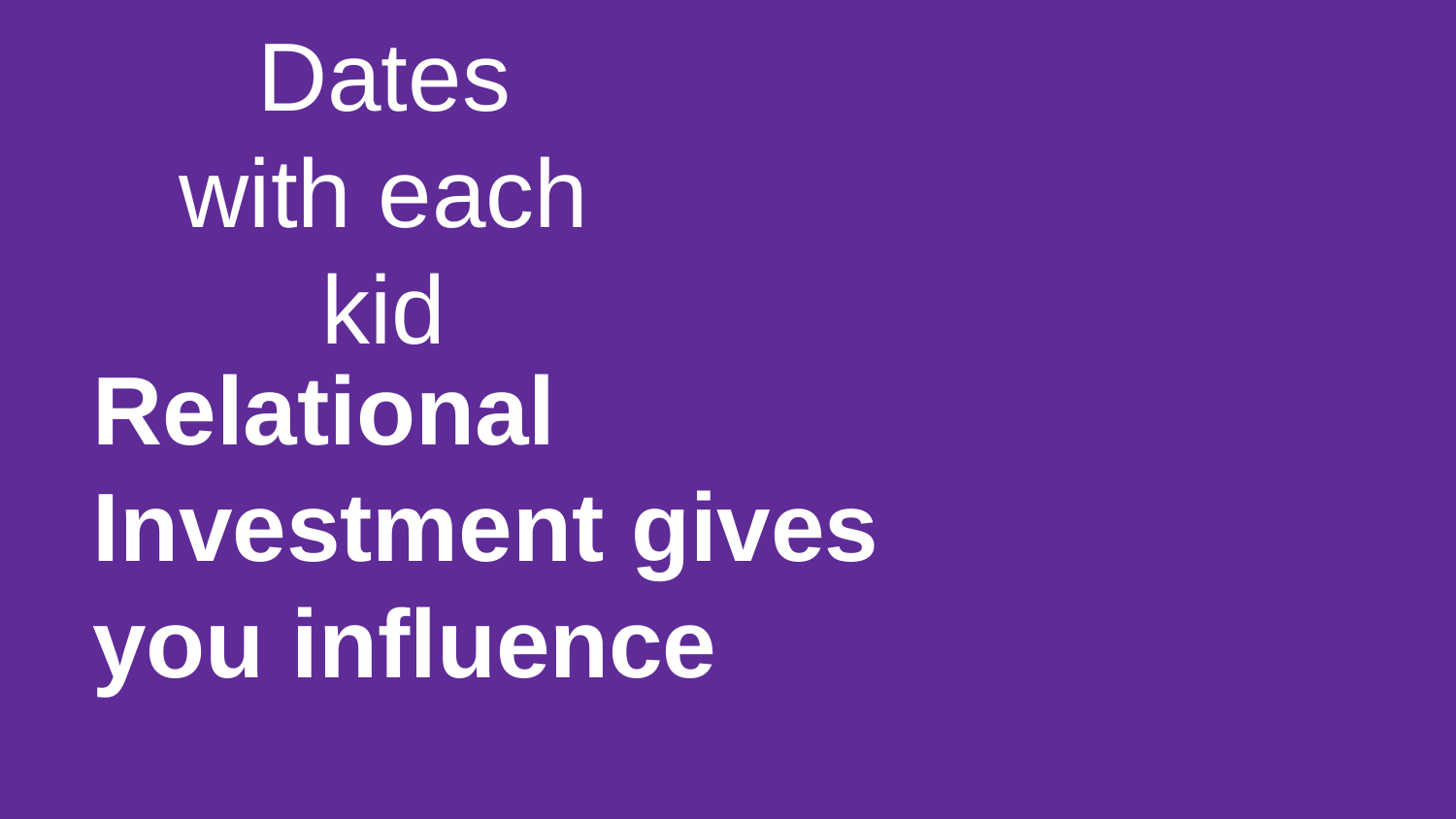

Dates with each kid
# Relational Investment gives you influence